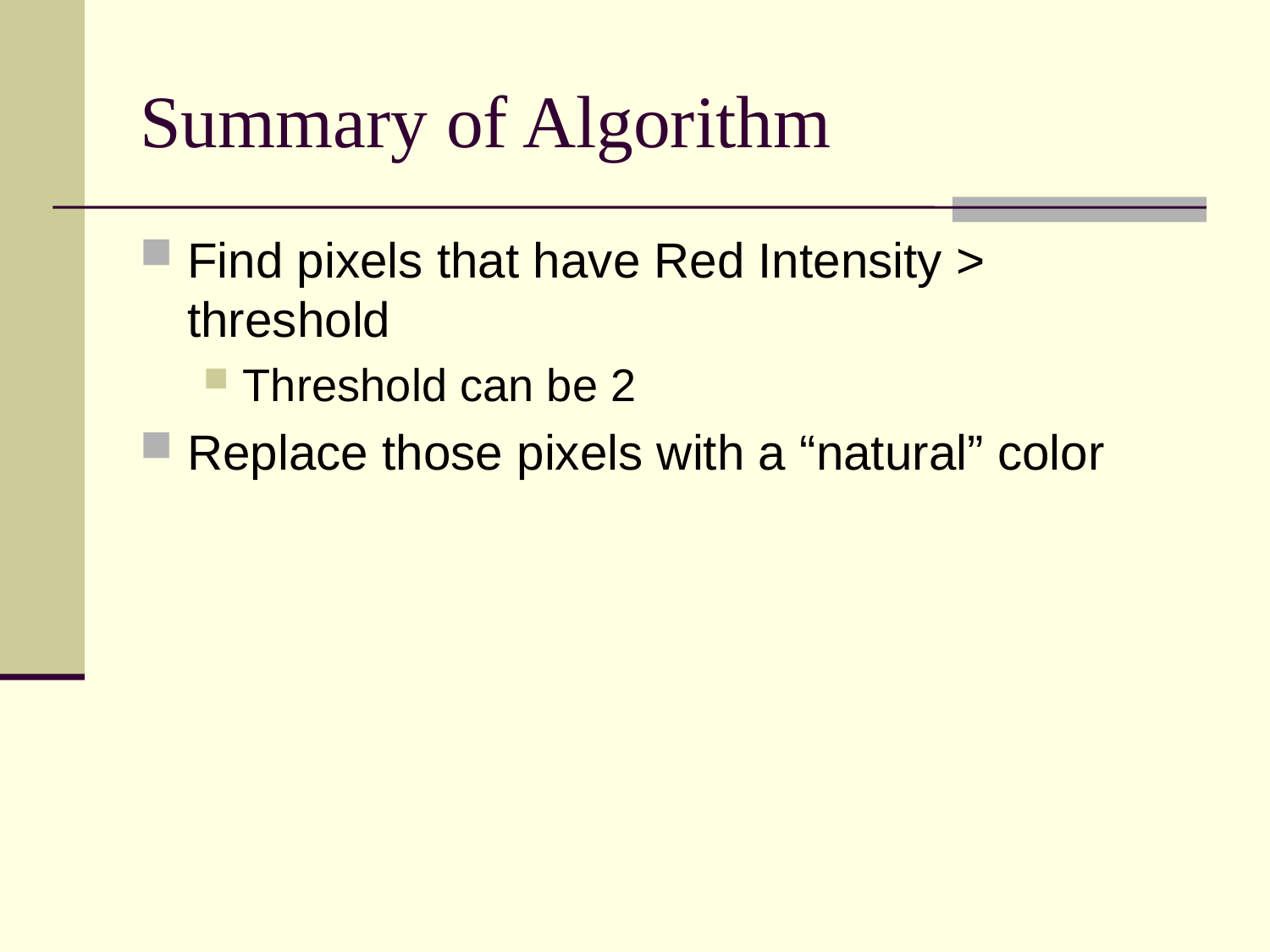

# Summary of Algorithm
Find pixels that have Red Intensity > threshold
Threshold can be 2
Replace those pixels with a “natural” color